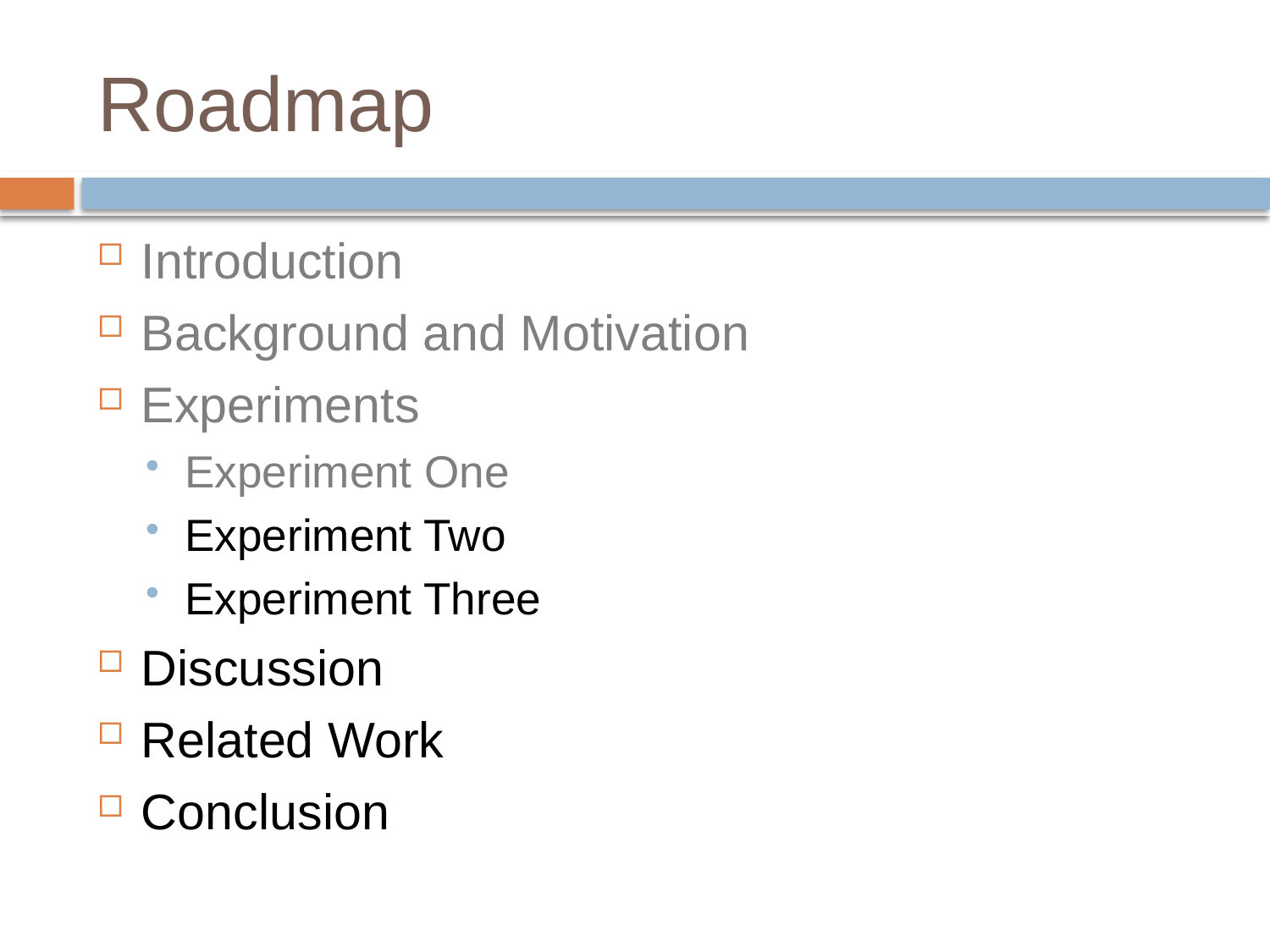

# Roadmap
Introduction
Background and Motivation
Experiments
Experiment One
Experiment Two
Experiment Three
Discussion
Related Work
Conclusion